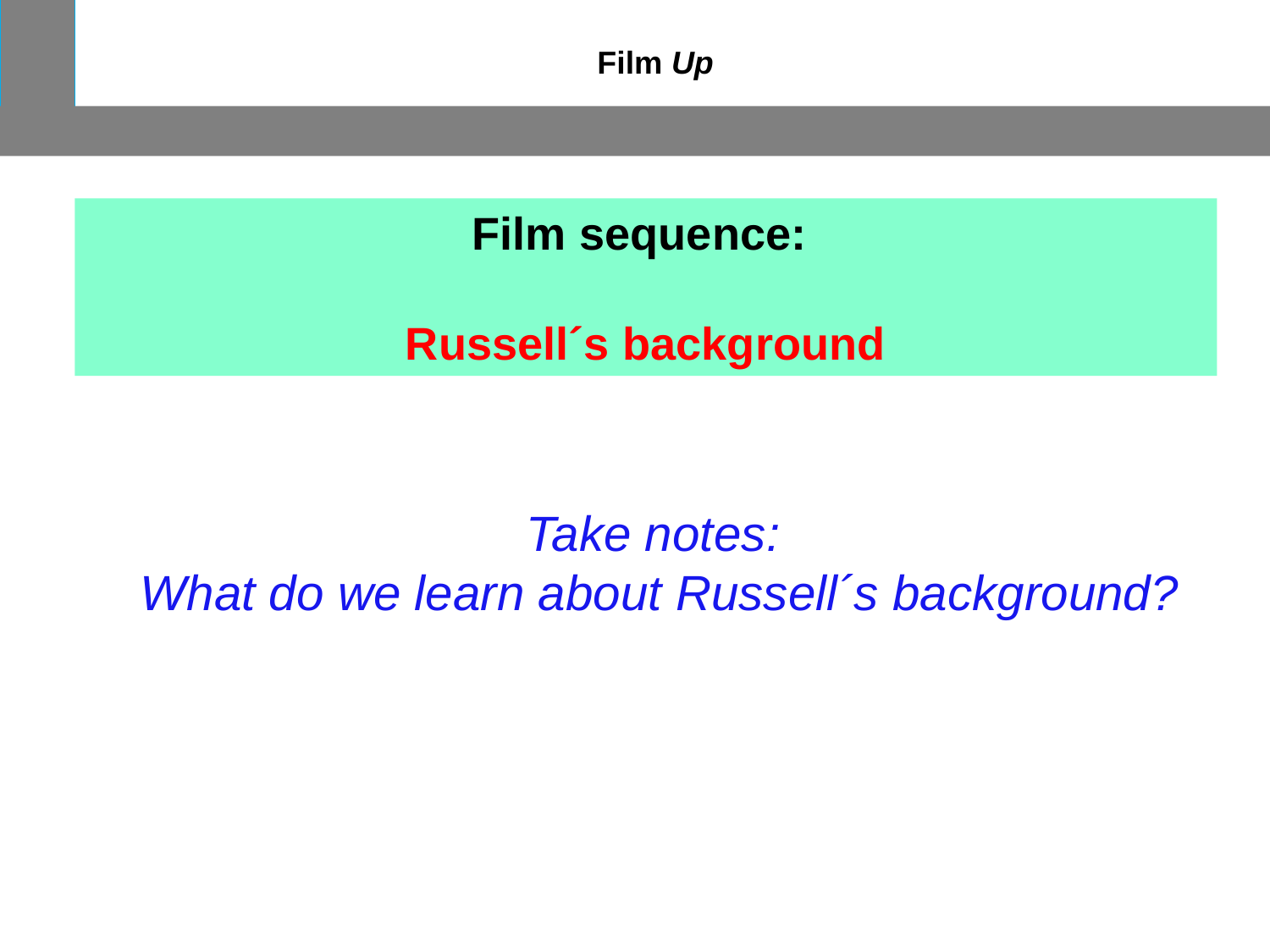

Film Up

Film sequence:

Russell´s background
Take notes:
What do we learn about Russell´s background?